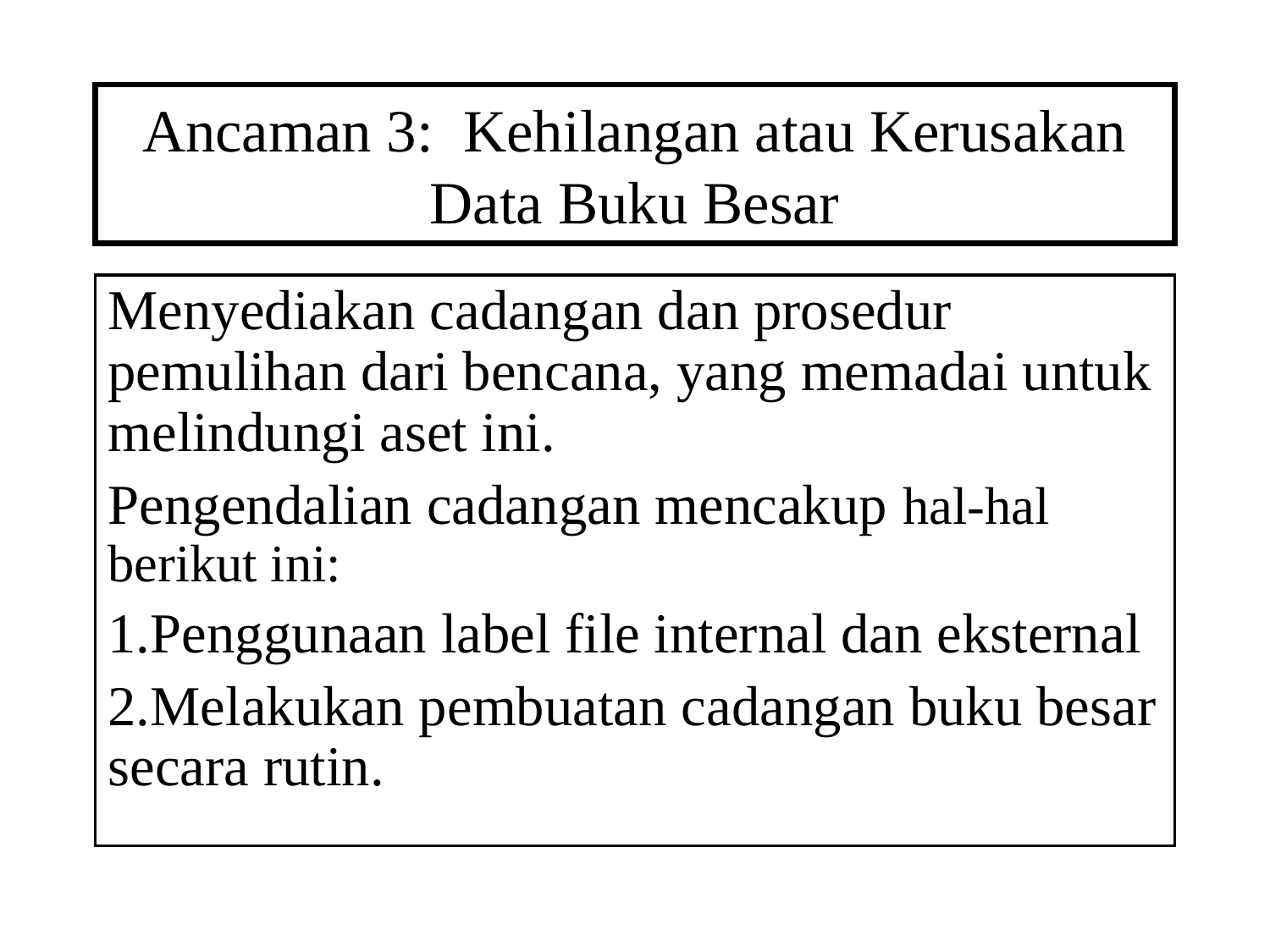

# Ancaman 3:  Kehilangan atau Kerusakan Data Buku Besar
Menyediakan cadangan dan prosedur pemulihan dari bencana, yang memadai untuk melindungi aset ini.
Pengendalian cadangan mencakup hal-hal berikut ini:
Penggunaan label file internal dan eksternal
Melakukan pembuatan cadangan buku besar secara rutin.